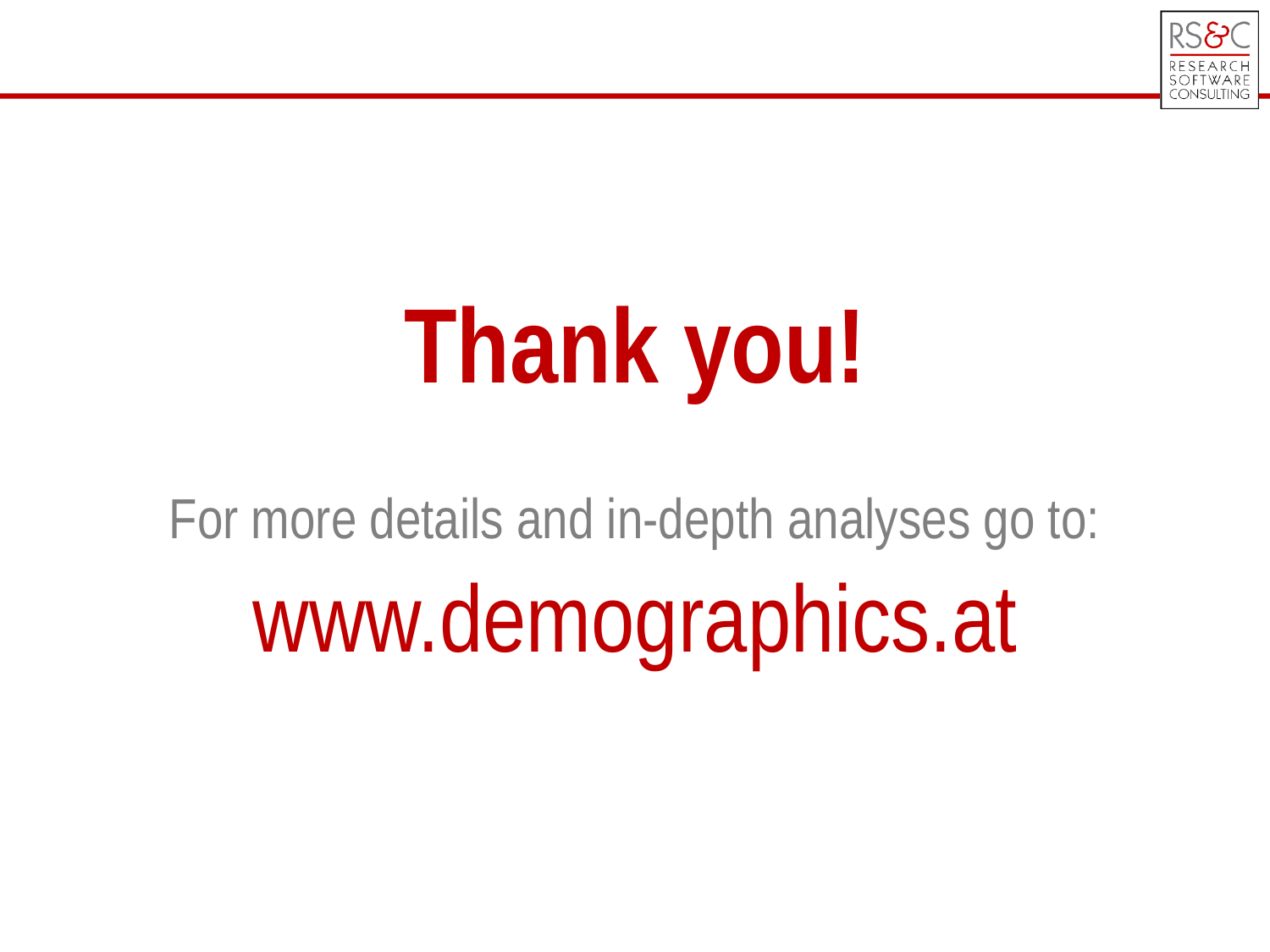

Thank you!

For more details and in-depth analyses go to:
www.demographics.at